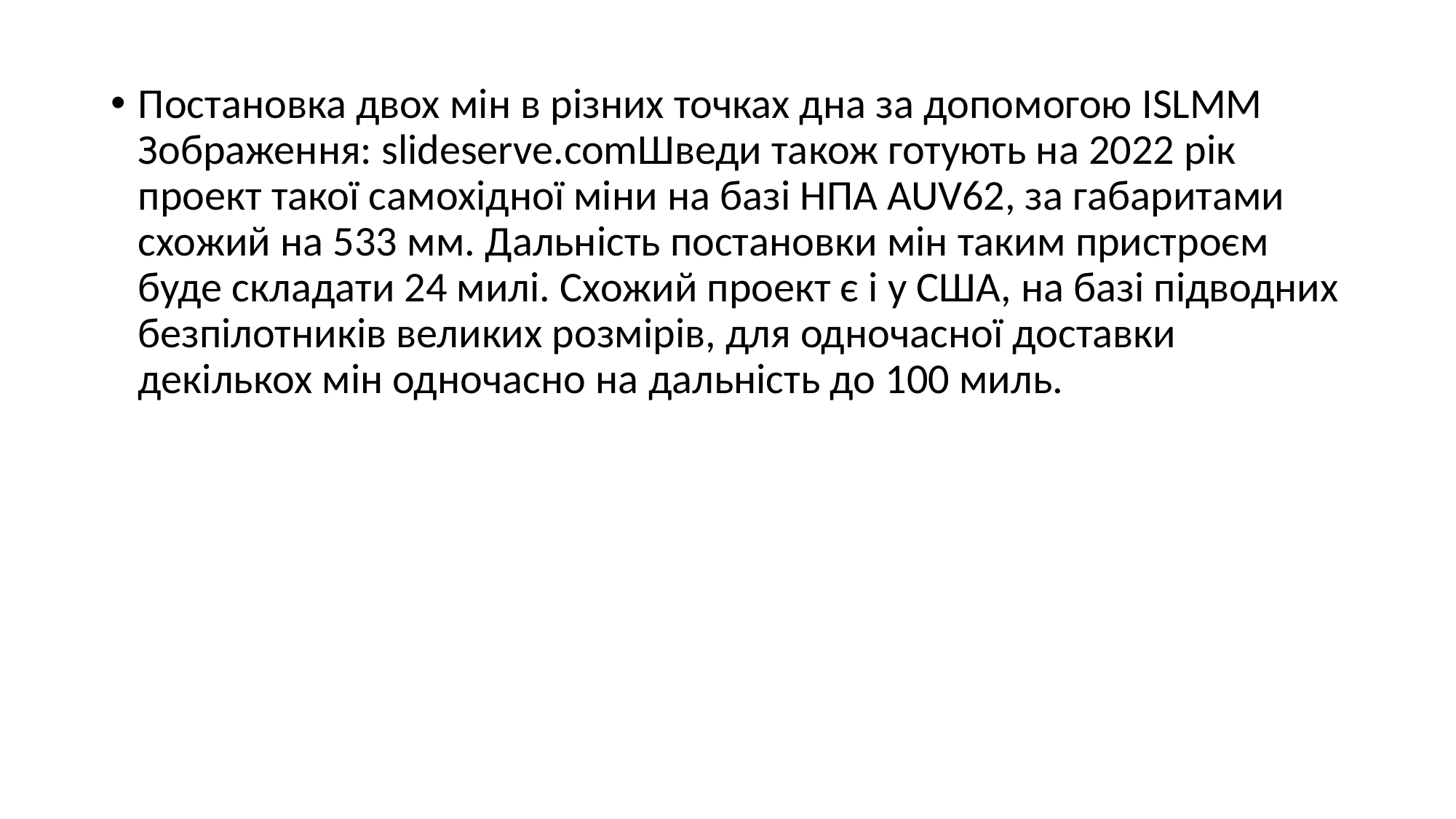

Постановка двох мін в різних точках дна за допомогою ISLMM Зображення: slideserve.comШведи також готують на 2022 рік проект такої самохідної міни на базі НПА AUV62, за габаритами схожий на 533 мм. Дальність постановки мін таким пристроєм буде складати 24 милі. Схожий проект є і у США, на базі підводних безпілотників великих розмірів, для одночасної доставки декількох мін одночасно на дальність до 100 миль.